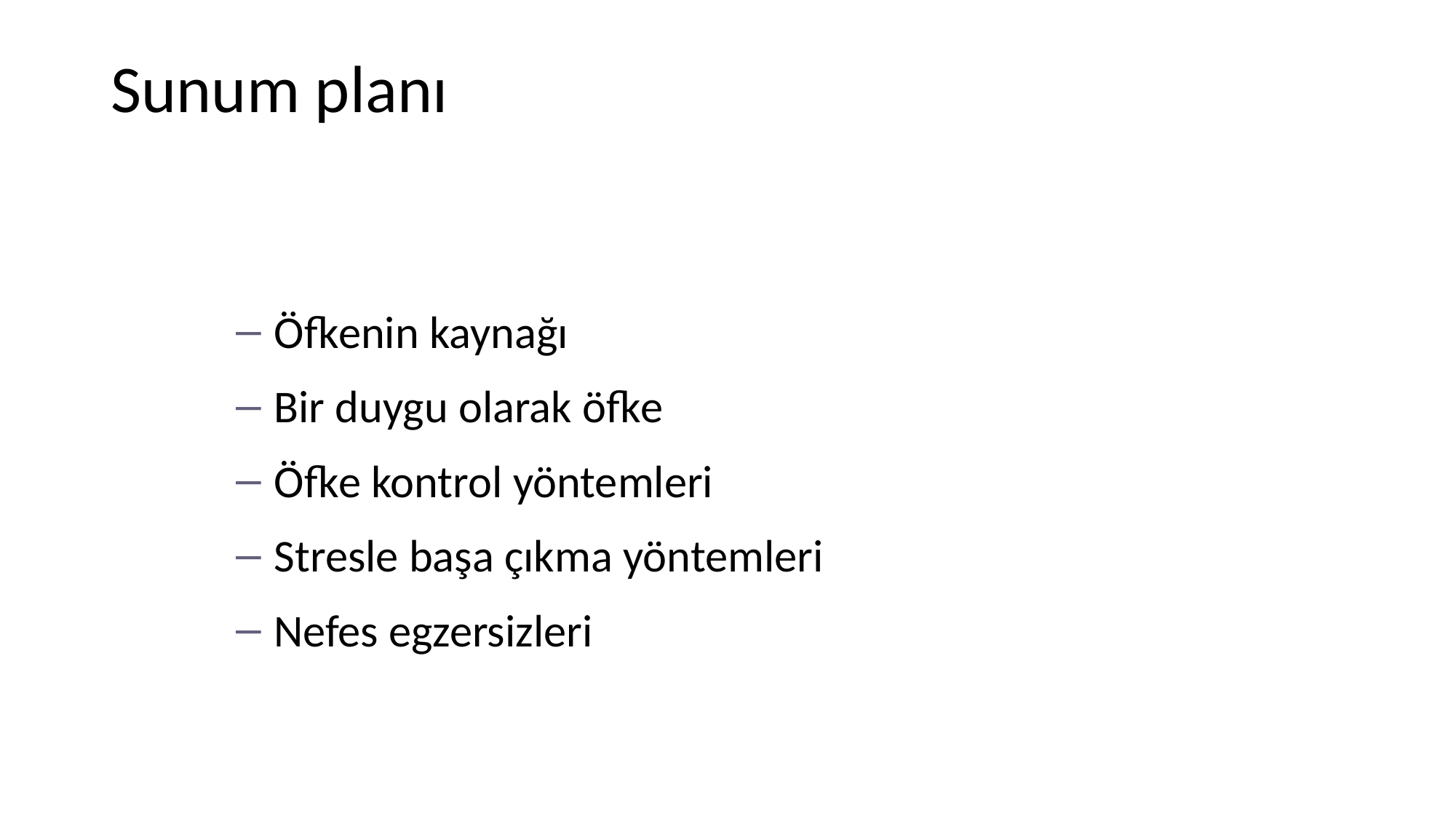

# Sunum planı
Öfkenin kaynağı
Bir duygu olarak öfke
Öfke kontrol yöntemleri
Stresle başa çıkma yöntemleri
Nefes egzersizleri